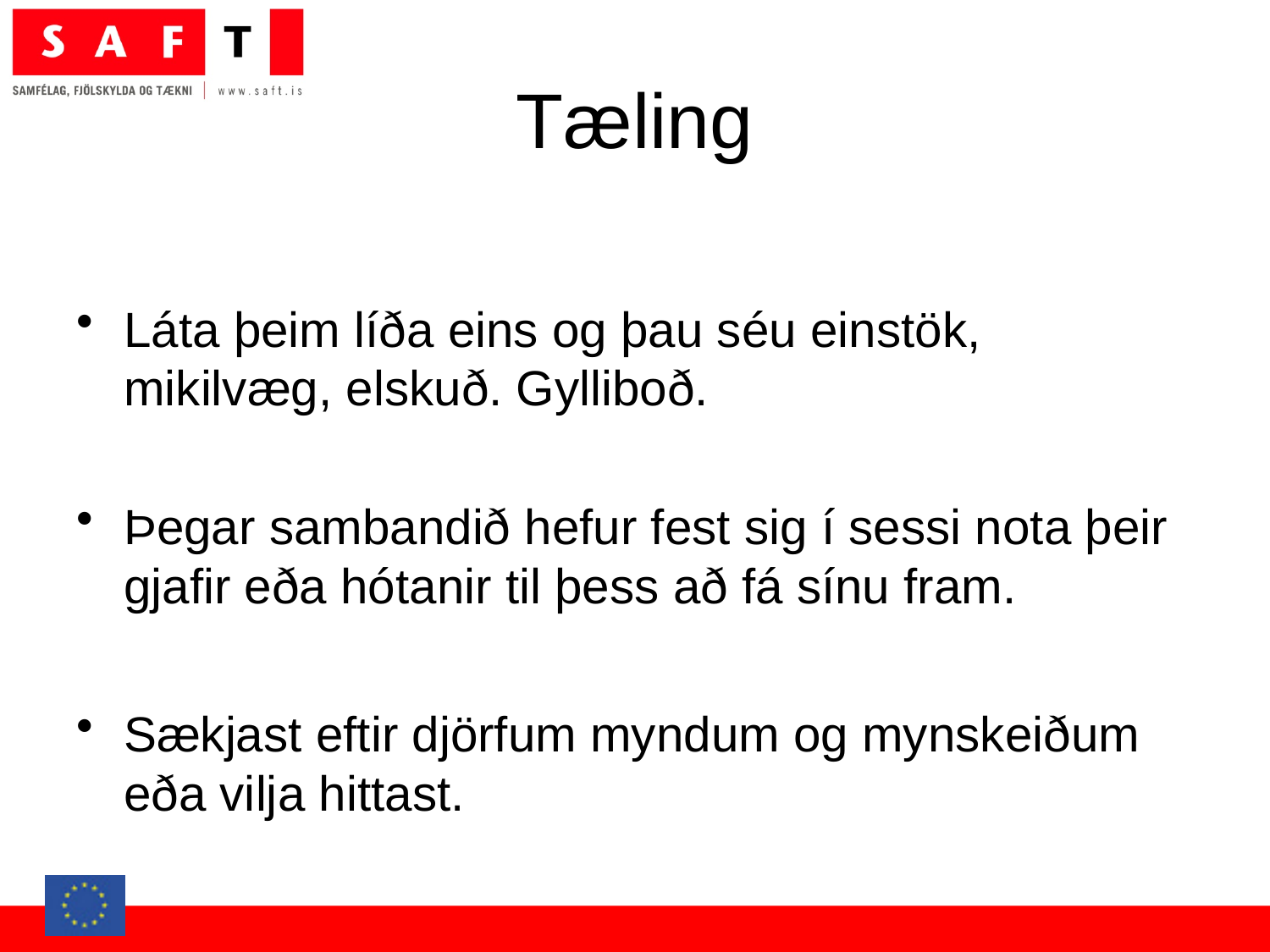

# Tæling

Láta þeim líða eins og þau séu einstök, mikilvæg, elskuð. Gylliboð.

Þegar sambandið hefur fest sig í sessi nota þeir gjafir eða hótanir til þess að fá sínu fram.

Sækjast eftir djörfum myndum og mynskeiðum eða vilja hittast.